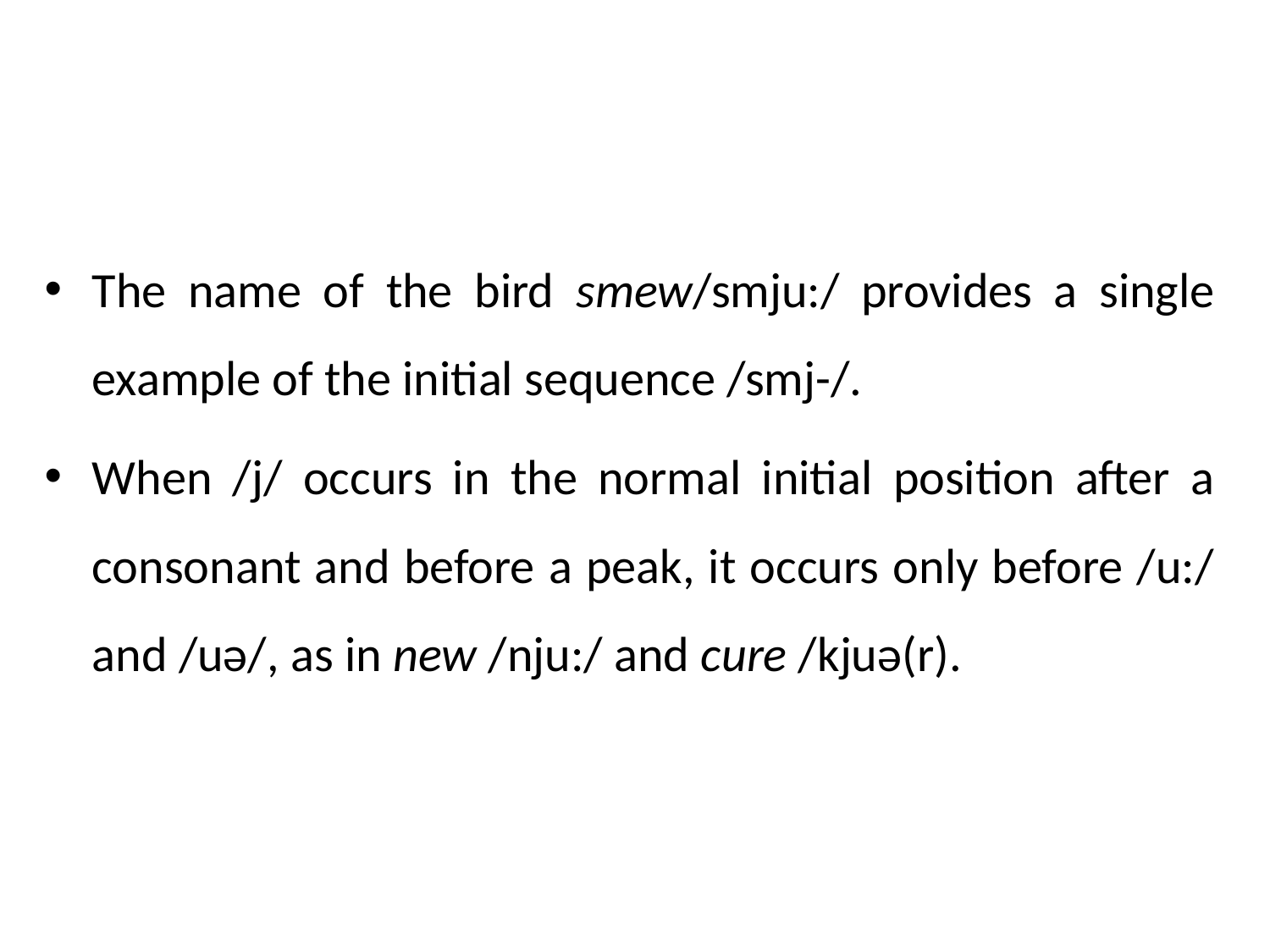

The name of the bird smew/smju:/ provides a single example of the initial sequence /smj-/.
When /j/ occurs in the normal initial position after a consonant and before a peak, it occurs only before /u:/ and /uə/, as in new /nju:/ and cure /kjuə(r).